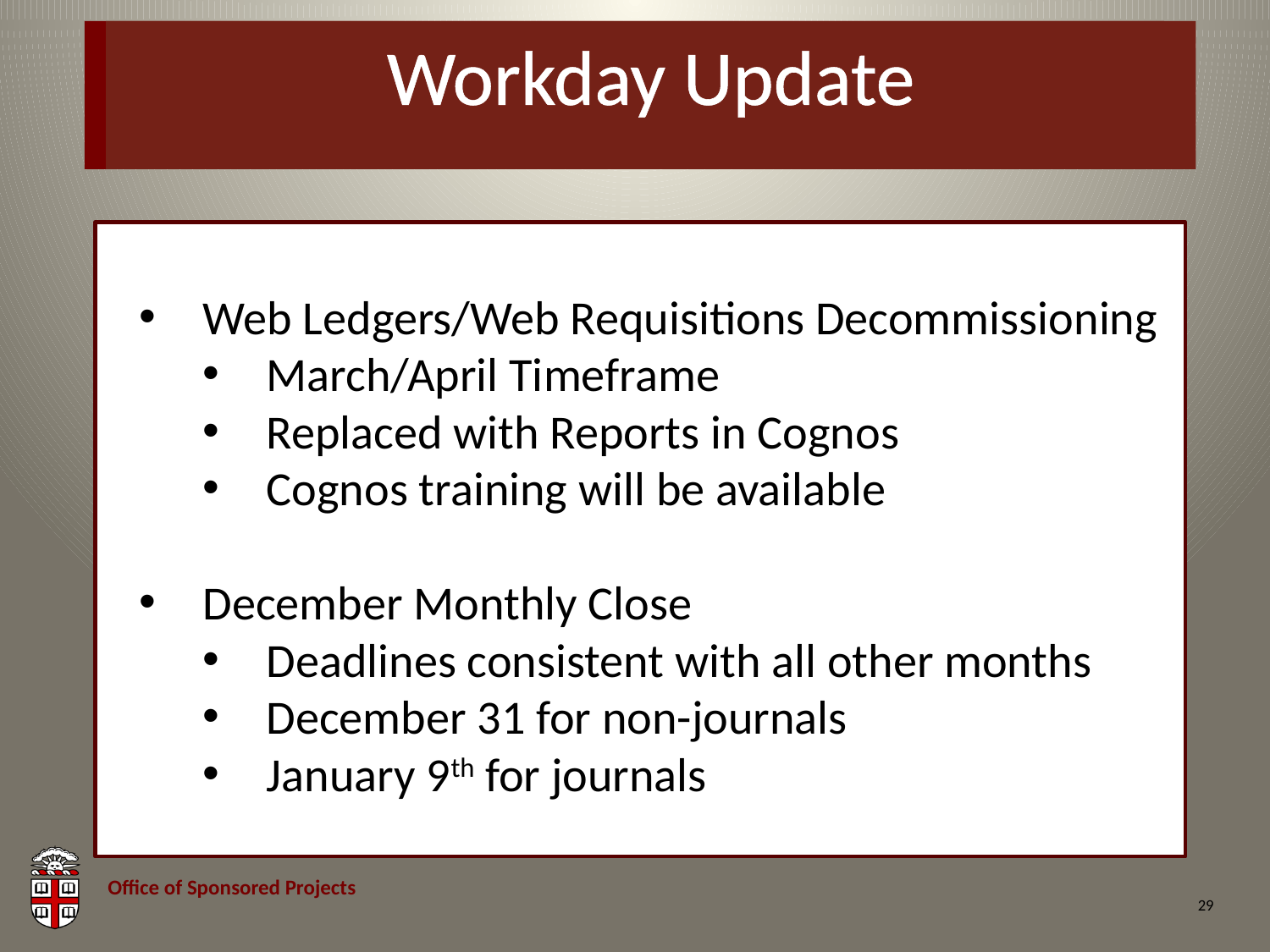

# Workday Update
Web Ledgers/Web Requisitions Decommissioning
March/April Timeframe
Replaced with Reports in Cognos
Cognos training will be available

December Monthly Close
Deadlines consistent with all other months
December 31 for non-journals
January 9th for journals

29